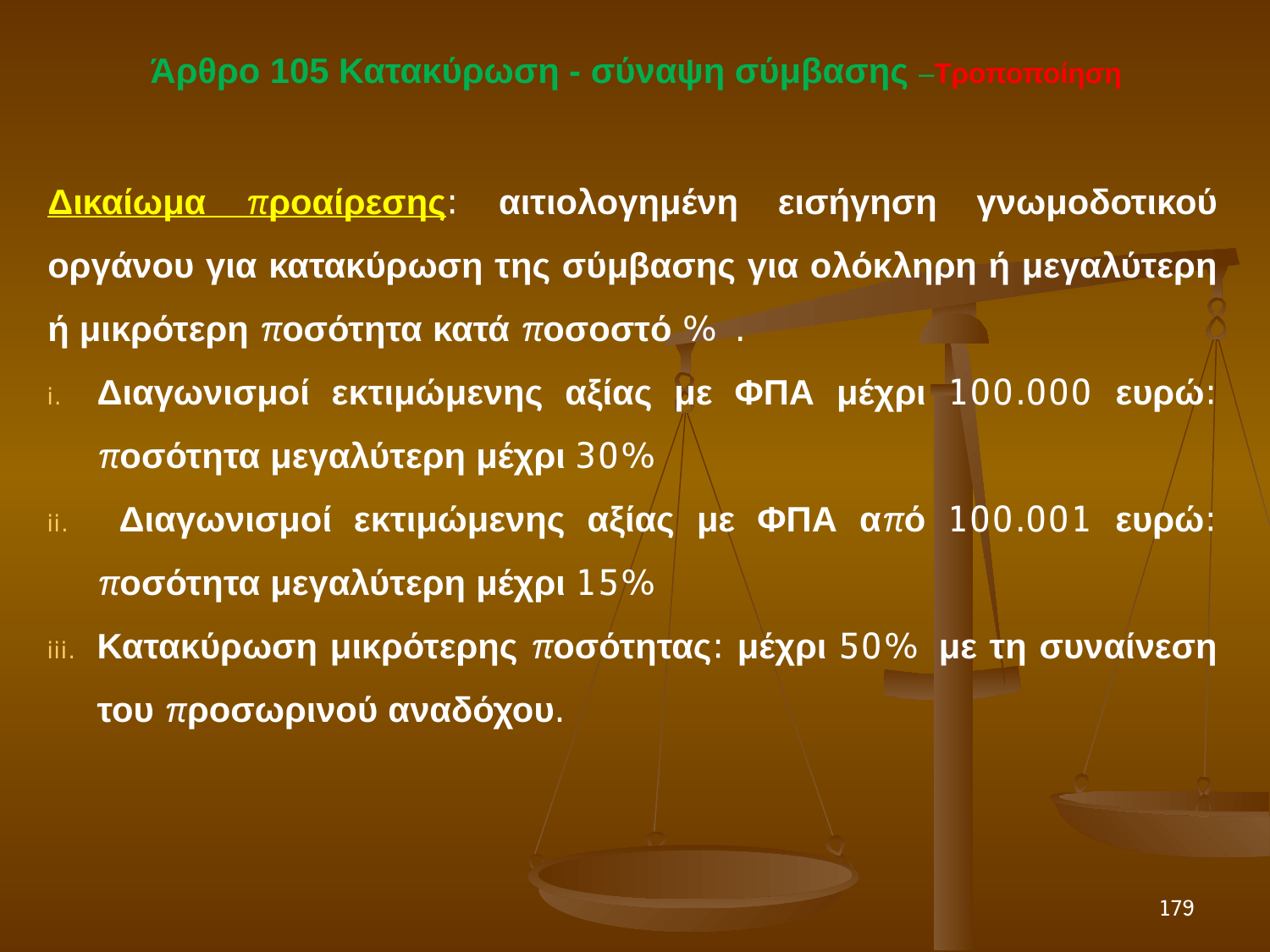

Άρθρο 105 Κατακύρωση - σύναψη σύμβασης –Τροποποίηση

Δικαίωμα προαίρεσης: αιτιολογημένη εισήγηση γνωμοδοτικού οργάνου για κατακύρωση της σύμβασης για ολόκληρη ή μεγαλύτερη ή μικρότερη ποσότητα κατά ποσοστό % .
Διαγωνισμοί εκτιμώμενης αξίας με ΦΠΑ μέχρι 100.000 ευρώ: ποσότητα μεγαλύτερη μέχρι 30%
 Διαγωνισμοί εκτιμώμενης αξίας με ΦΠΑ από 100.001 ευρώ: ποσότητα μεγαλύτερη μέχρι 15%
Κατακύρωση μικρότερης ποσότητας: μέχρι 50% με τη συναίνεση του προσωρινού αναδόχου.
179